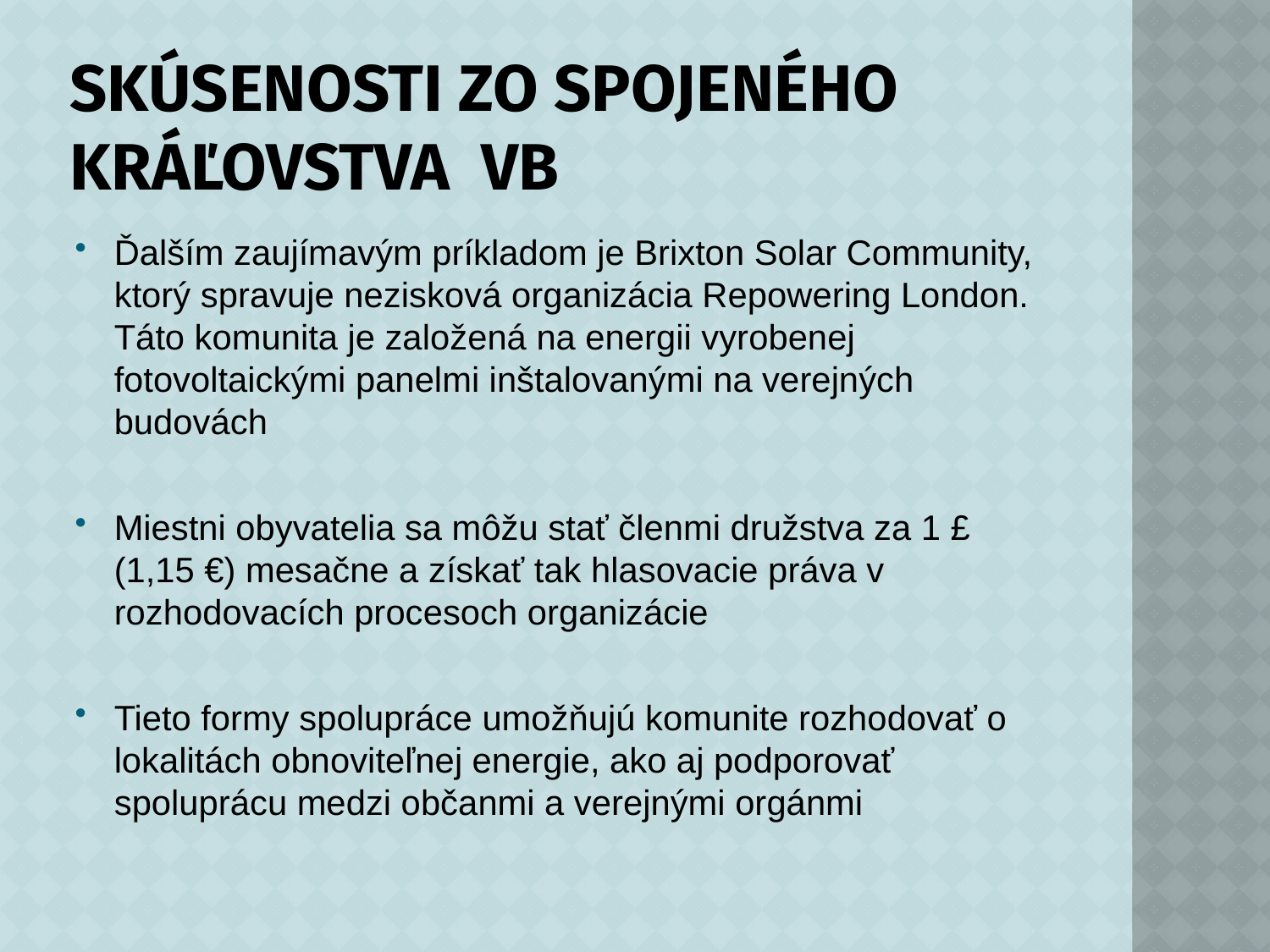

# Skúsenosti zo spojeného kráľovstva  VB
Ďalším zaujímavým príkladom je Brixton Solar Community, ktorý spravuje nezisková organizácia Repowering London. Táto komunita je založená na energii vyrobenej fotovoltaickými panelmi inštalovanými na verejných budovách

Miestni obyvatelia sa môžu stať členmi družstva za 1 £ (1,15 €) mesačne a získať tak hlasovacie práva v rozhodovacích procesoch organizácie

Tieto formy spolupráce umožňujú komunite rozhodovať o lokalitách obnoviteľnej energie, ako aj podporovať spoluprácu medzi občanmi a verejnými orgánmi